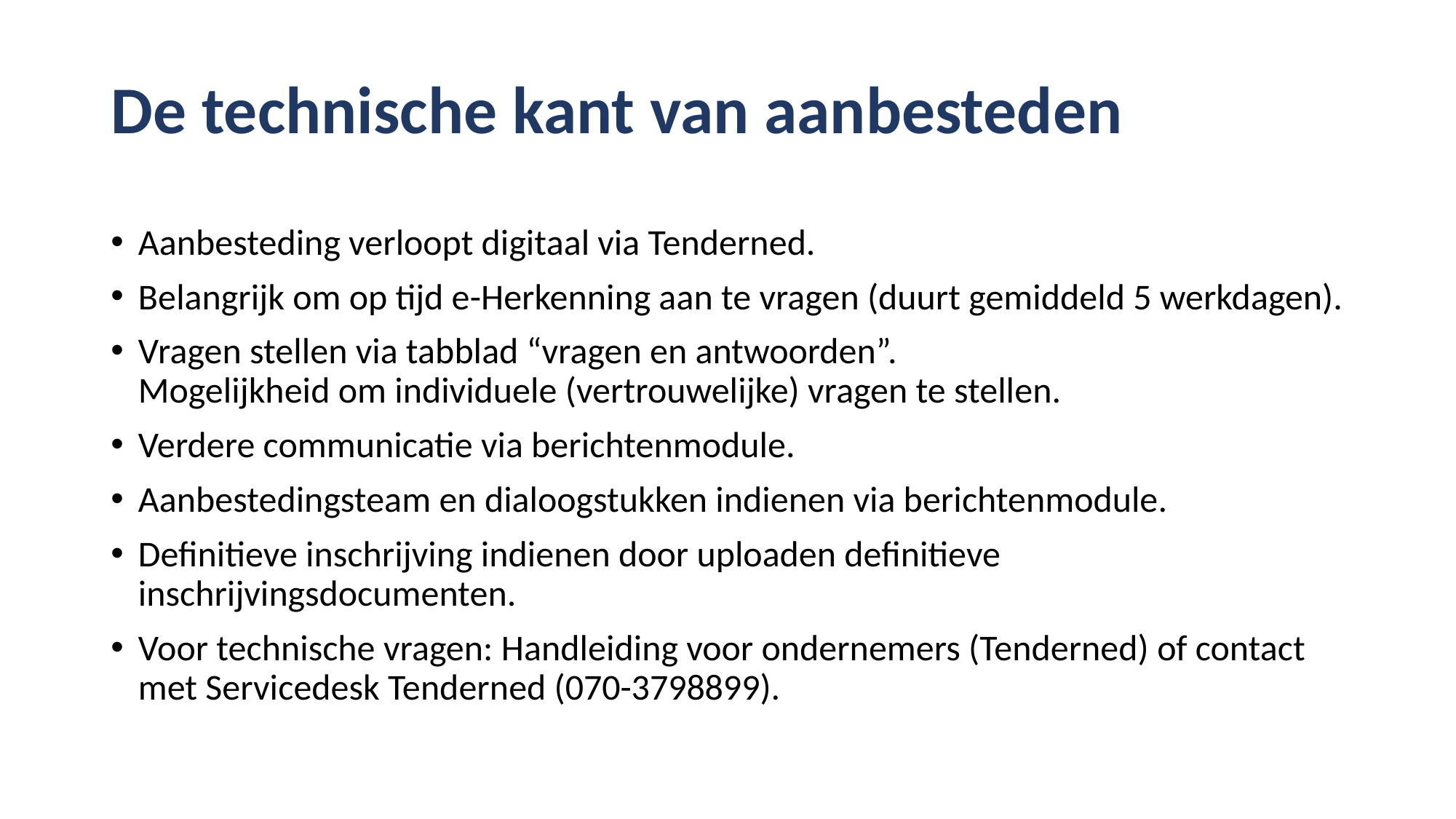

# De technische kant van aanbesteden
Aanbesteding verloopt digitaal via Tenderned.
Belangrijk om op tijd e-Herkenning aan te vragen (duurt gemiddeld 5 werkdagen).
Vragen stellen via tabblad “vragen en antwoorden”.
Mogelijkheid om individuele (vertrouwelijke) vragen te stellen.
Verdere communicatie via berichtenmodule.
Aanbestedingsteam en dialoogstukken indienen via berichtenmodule.
Definitieve inschrijving indienen door uploaden definitieve inschrijvingsdocumenten.
Voor technische vragen: Handleiding voor ondernemers (Tenderned) of contact met Servicedesk Tenderned (070-3798899).